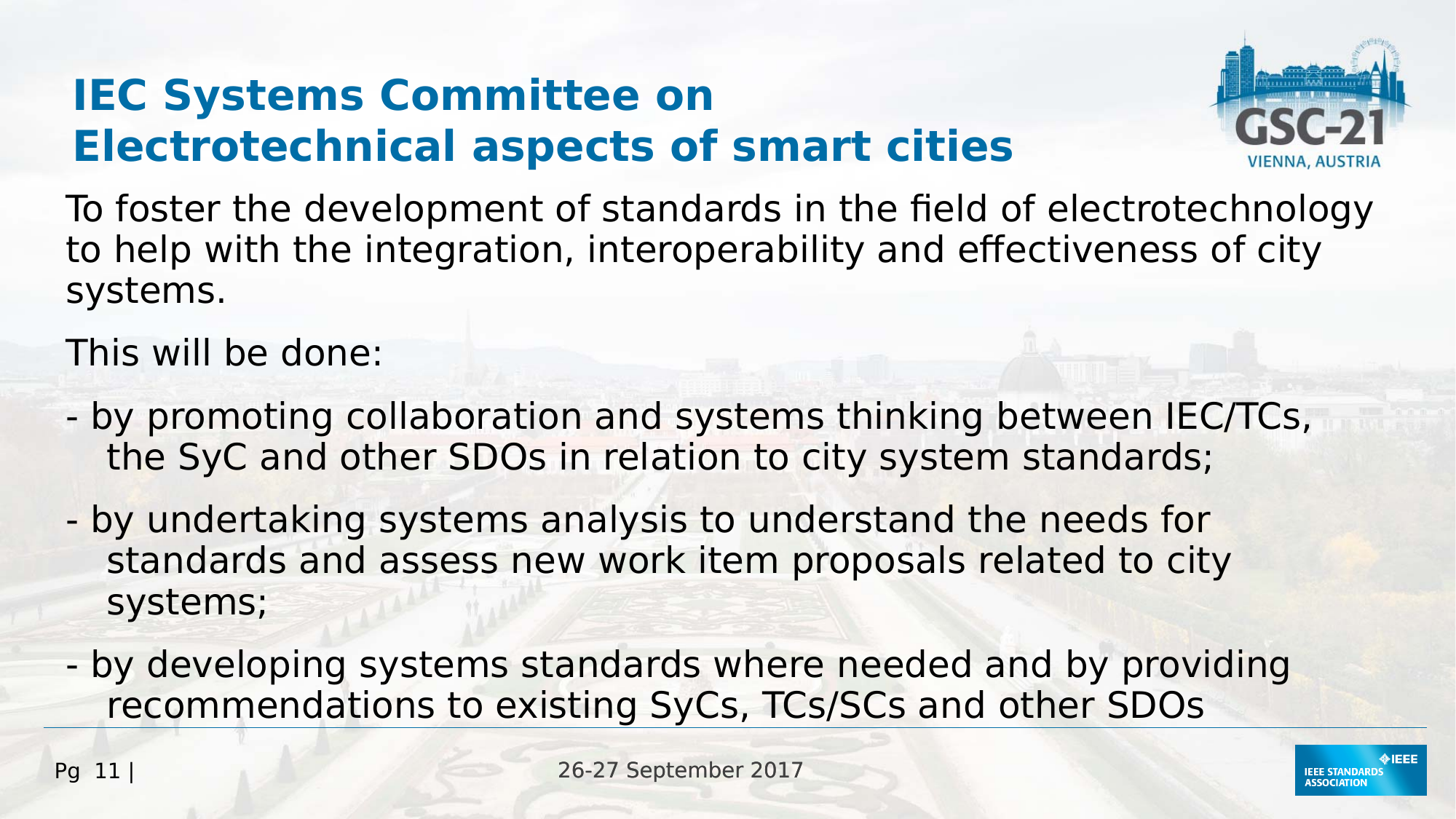

IEC Systems Committee on Electrotechnical aspects of smart cities
To foster the development of standards in the field of electrotechnology to help with the integration, interoperability and effectiveness of city systems.
This will be done:
- by promoting collaboration and systems thinking between IEC/TCs, the SyC and other SDOs in relation to city system standards;
- by undertaking systems analysis to understand the needs for standards and assess new work item proposals related to city systems;
- by developing systems standards where needed and by providing recommendations to existing SyCs, TCs/SCs and other SDOs
Pg  11 |